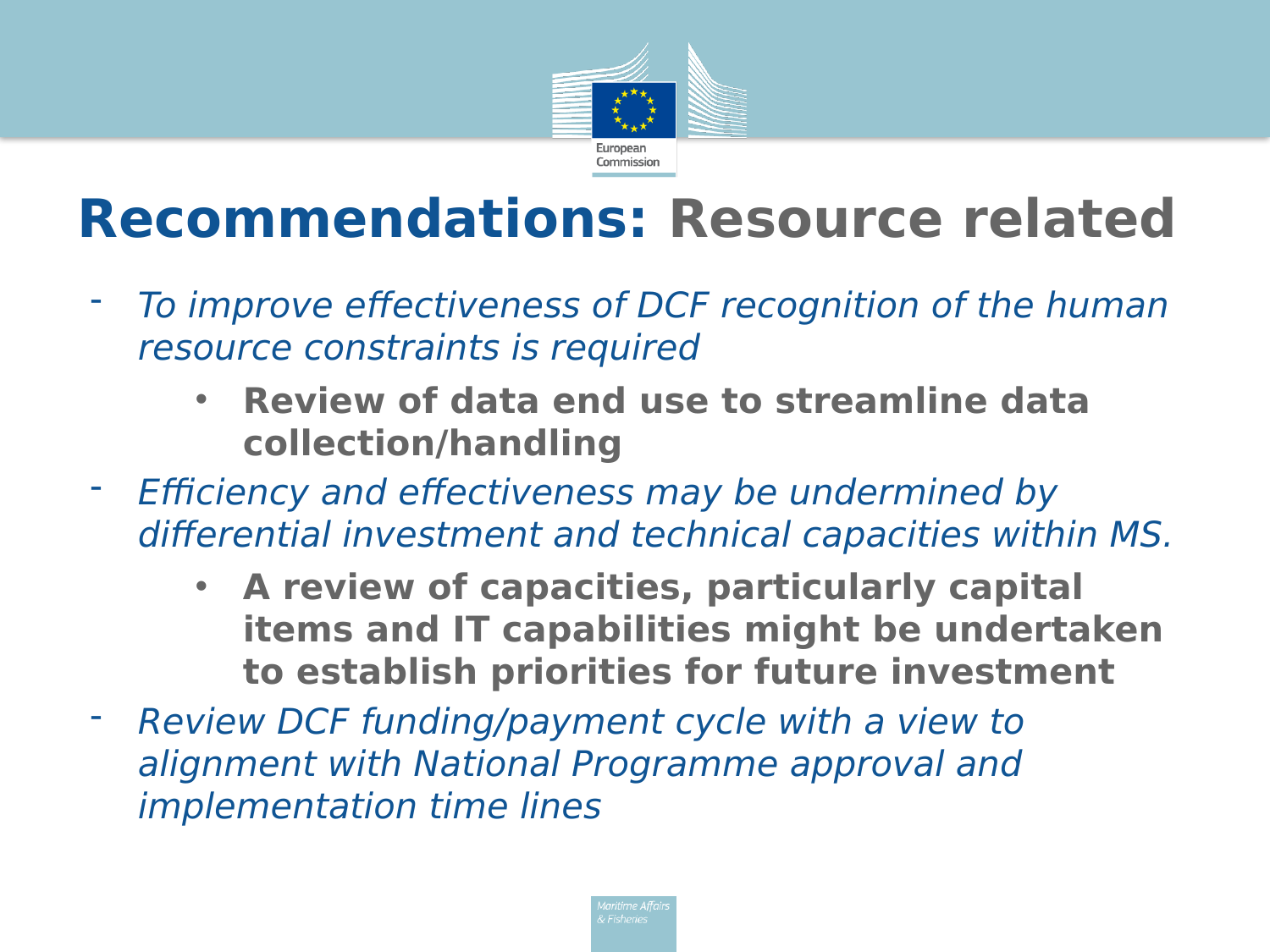

# Recommendations: Resource related
To improve effectiveness of DCF recognition of the human resource constraints is required
Review of data end use to streamline data collection/handling
Efficiency and effectiveness may be undermined by differential investment and technical capacities within MS.
A review of capacities, particularly capital items and IT capabilities might be undertaken to establish priorities for future investment
Review DCF funding/payment cycle with a view to alignment with National Programme approval and implementation time lines